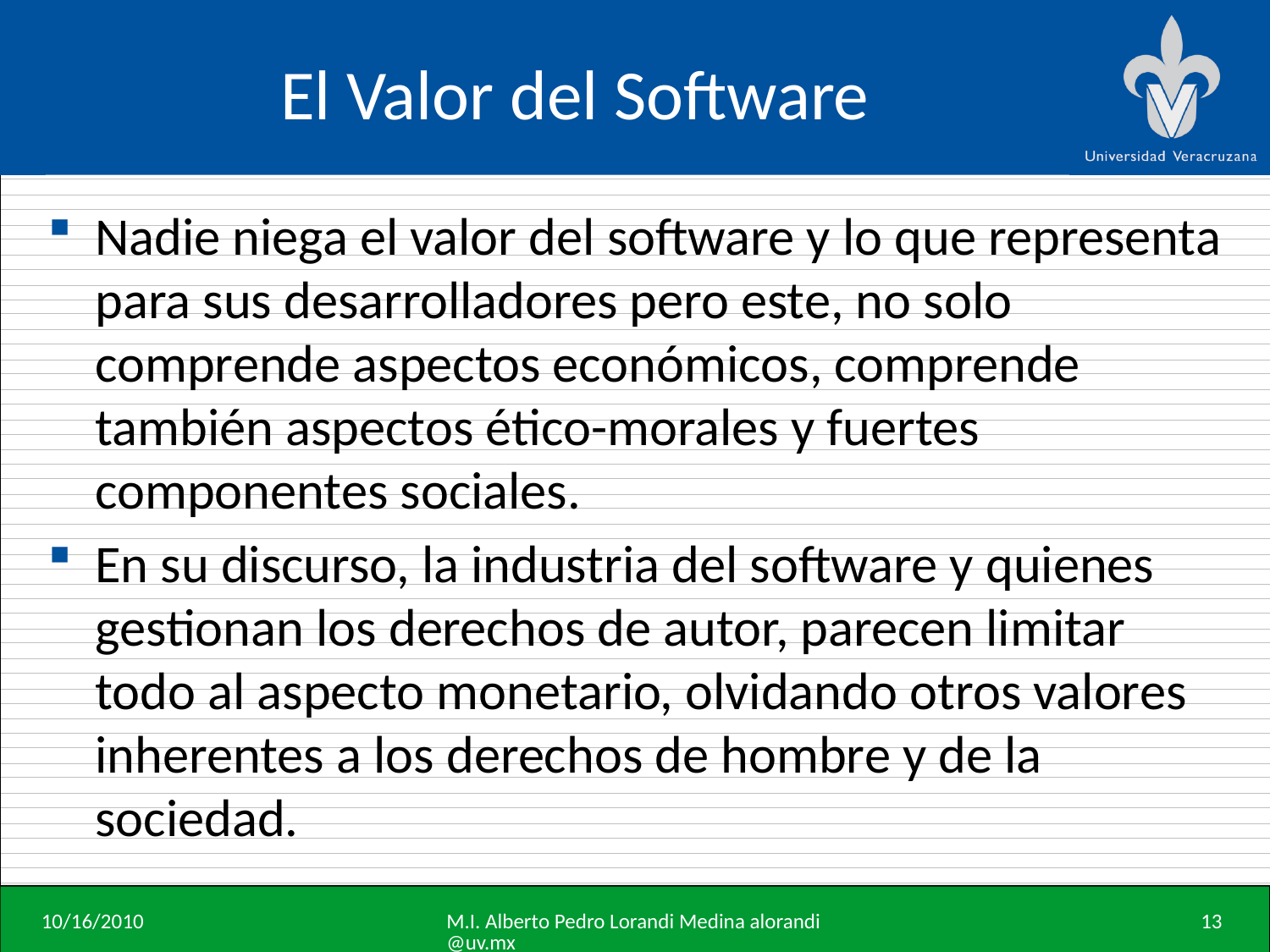

# El Valor del Software
Nadie niega el valor del software y lo que representa para sus desarrolladores pero este, no solo comprende aspectos económicos, comprende también aspectos ético-morales y fuertes componentes sociales.
En su discurso, la industria del software y quienes gestionan los derechos de autor, parecen limitar todo al aspecto monetario, olvidando otros valores inherentes a los derechos de hombre y de la sociedad.

10/16/2010
M.I. Alberto Pedro Lorandi Medina alorandi@uv.mx
13